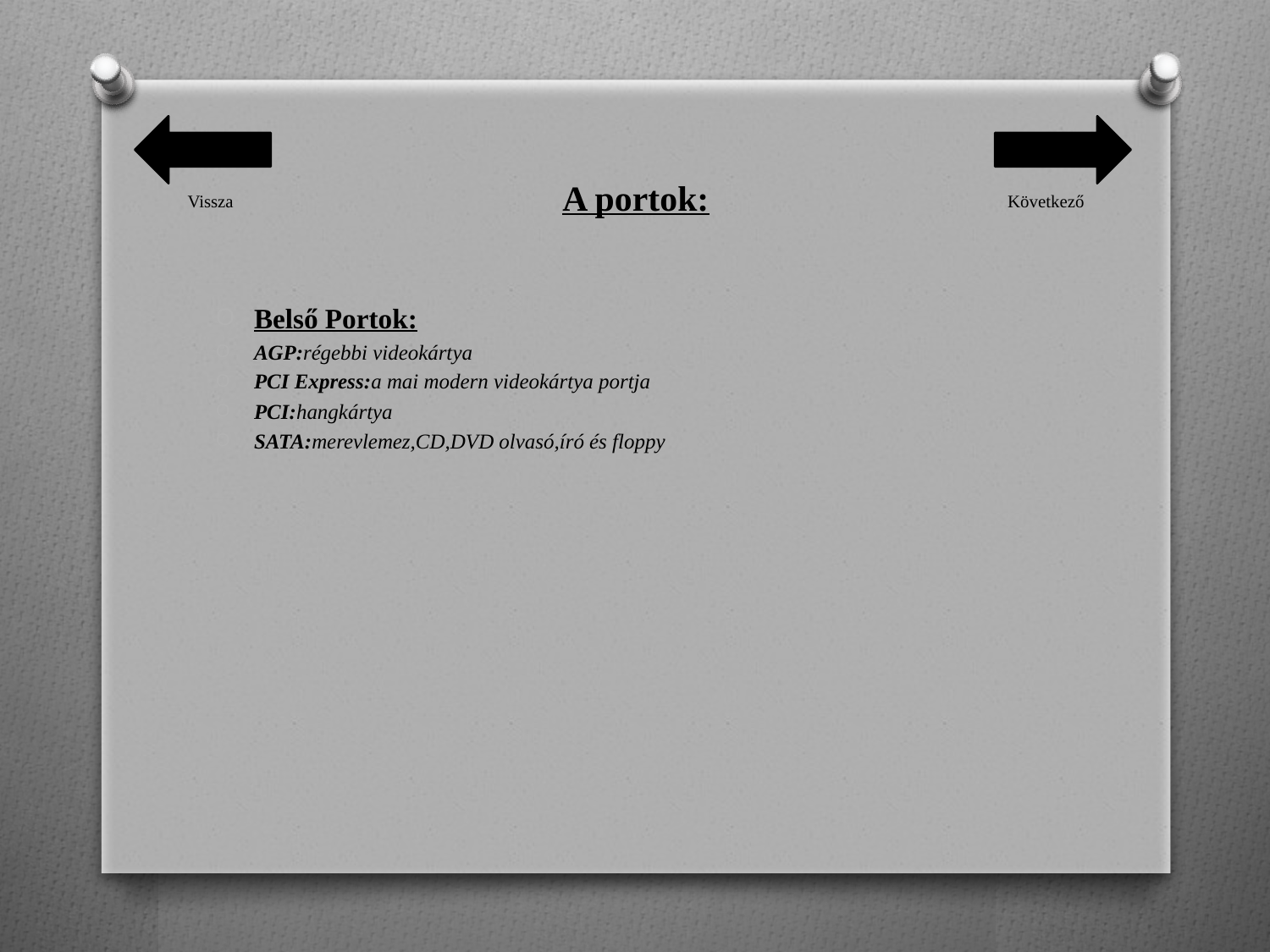

# A portok:

Vissza
Következő
Belső Portok:
AGP:régebbi videokártya
PCI Express:a mai modern videokártya portja
PCI:hangkártya
SATA:merevlemez,CD,DVD olvasó,író és floppy